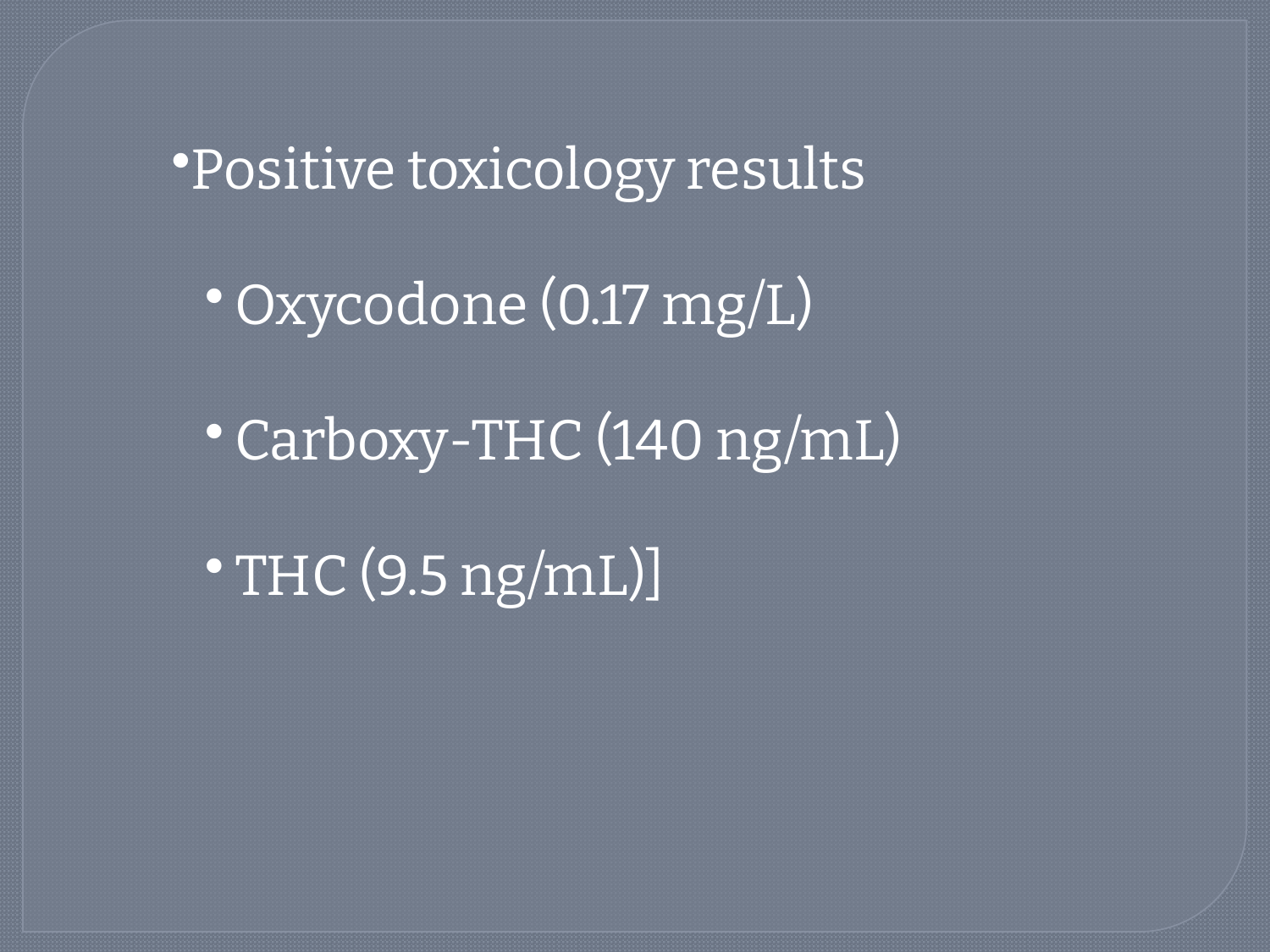

Positive toxicology results

Oxycodone (0.17 mg/L)

Carboxy-THC (140 ng/mL)

THC (9.5 ng/mL)]